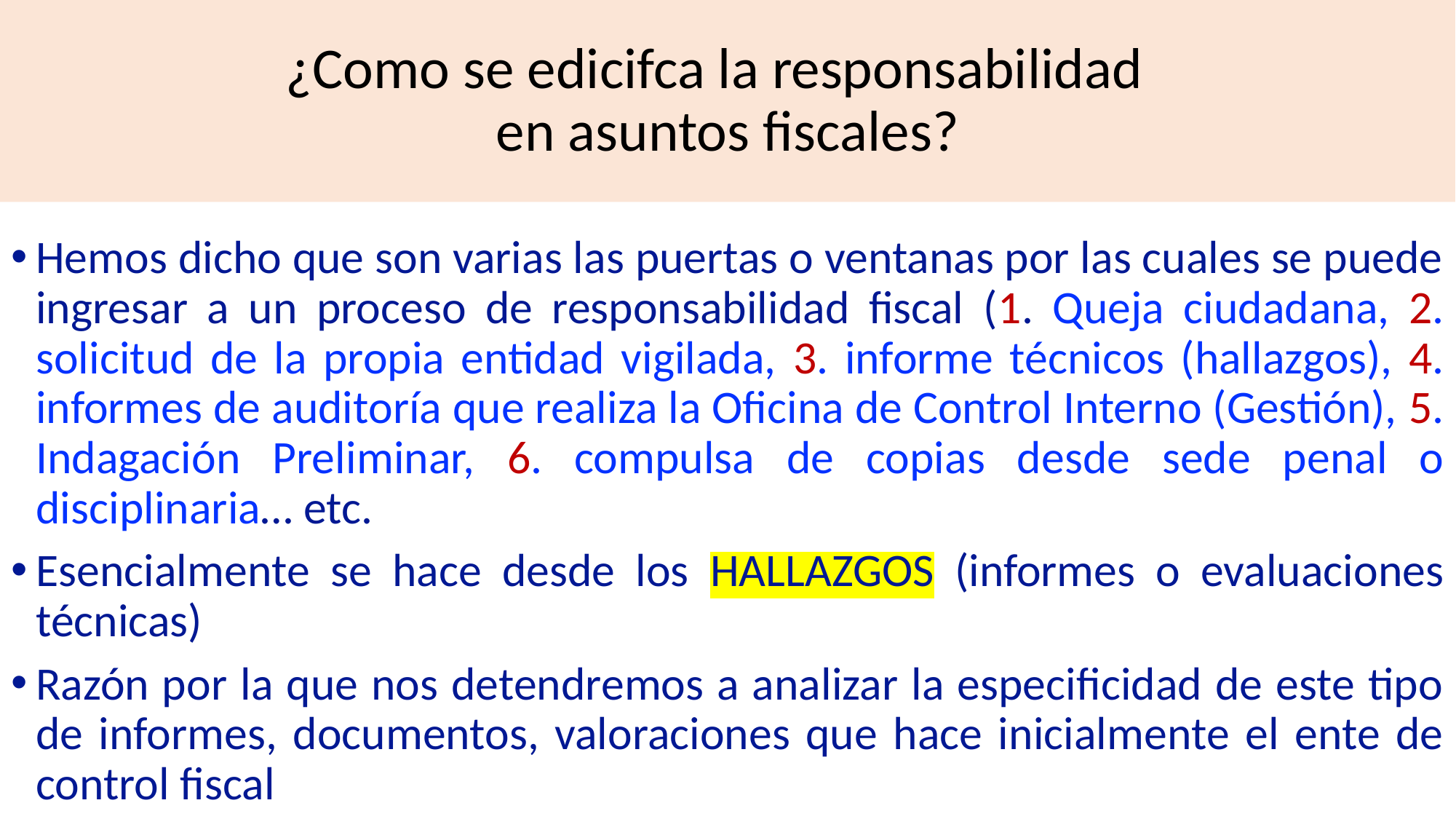

# ¿Como se edicifca la responsabilidad en asuntos fiscales?

Hemos dicho que son varias las puertas o ventanas por las cuales se puede ingresar a un proceso de responsabilidad fiscal (1. Queja ciudadana, 2. solicitud de la propia entidad vigilada, 3. informe técnicos (hallazgos), 4. informes de auditoría que realiza la Oficina de Control Interno (Gestión), 5. Indagación Preliminar, 6. compulsa de copias desde sede penal o disciplinaria… etc.
Esencialmente se hace desde los HALLAZGOS (informes o evaluaciones técnicas)
Razón por la que nos detendremos a analizar la especificidad de este tipo de informes, documentos, valoraciones que hace inicialmente el ente de control fiscal